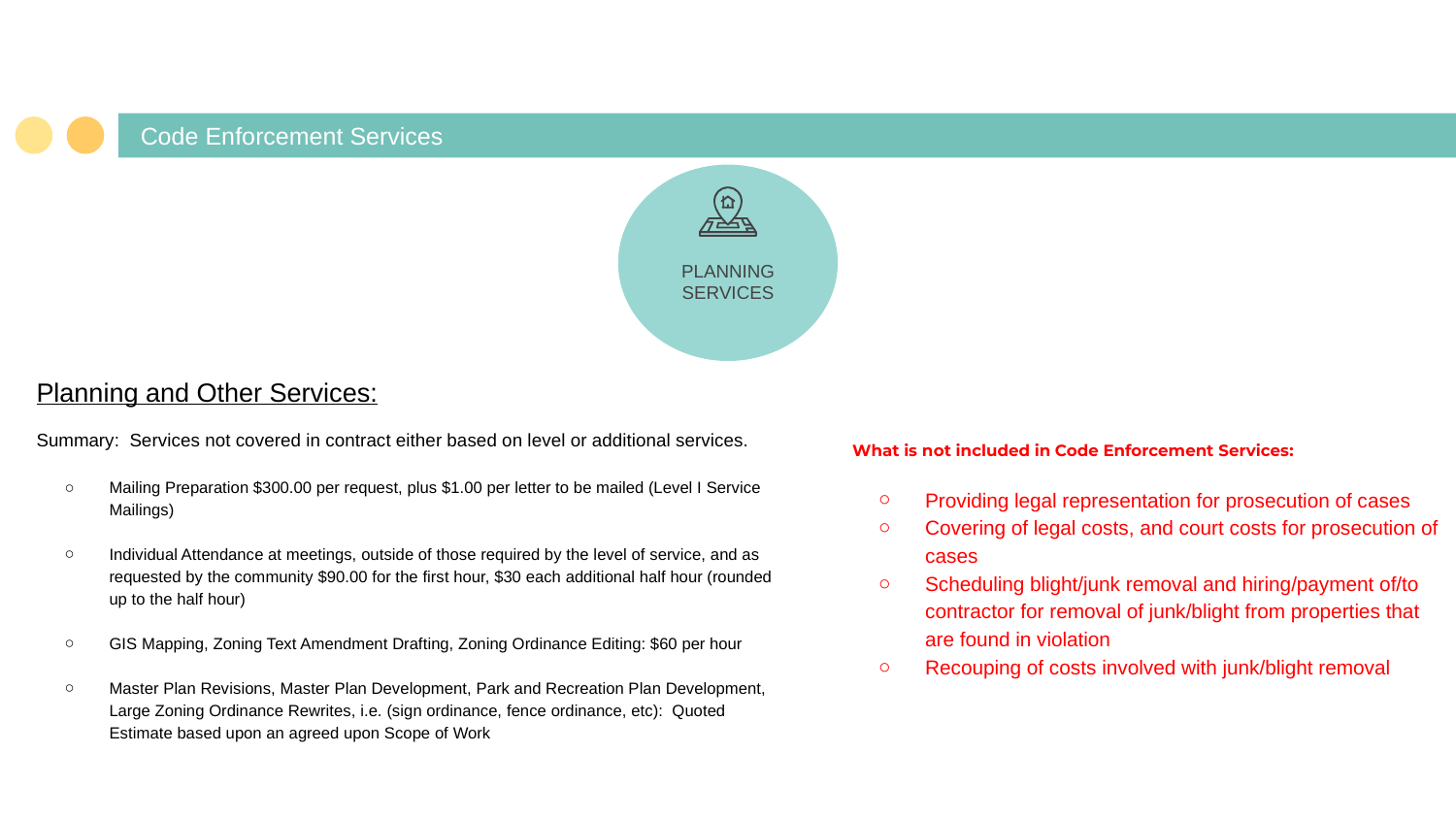

# Code Enforcement Services

PLANNING
SERVICES

Planning and Other Services:

Summary:  Services not covered in contract either based on level or additional services.
Mailing Preparation $300.00 per request, plus $1.00 per letter to be mailed (Level I Service Mailings)
Individual Attendance at meetings, outside of those required by the level of service, and as requested by the community $90.00 for the first hour, $30 each additional half hour (rounded up to the half hour)
GIS Mapping, Zoning Text Amendment Drafting, Zoning Ordinance Editing: $60 per hour
Master Plan Revisions, Master Plan Development, Park and Recreation Plan Development, Large Zoning Ordinance Rewrites, i.e. (sign ordinance, fence ordinance, etc):  Quoted Estimate based upon an agreed upon Scope of Work

What is not included in Code Enforcement Services:
Providing legal representation for prosecution of cases
Covering of legal costs, and court costs for prosecution of cases
Scheduling blight/junk removal and hiring/payment of/to contractor for removal of junk/blight from properties that are found in violation
Recouping of costs involved with junk/blight removal